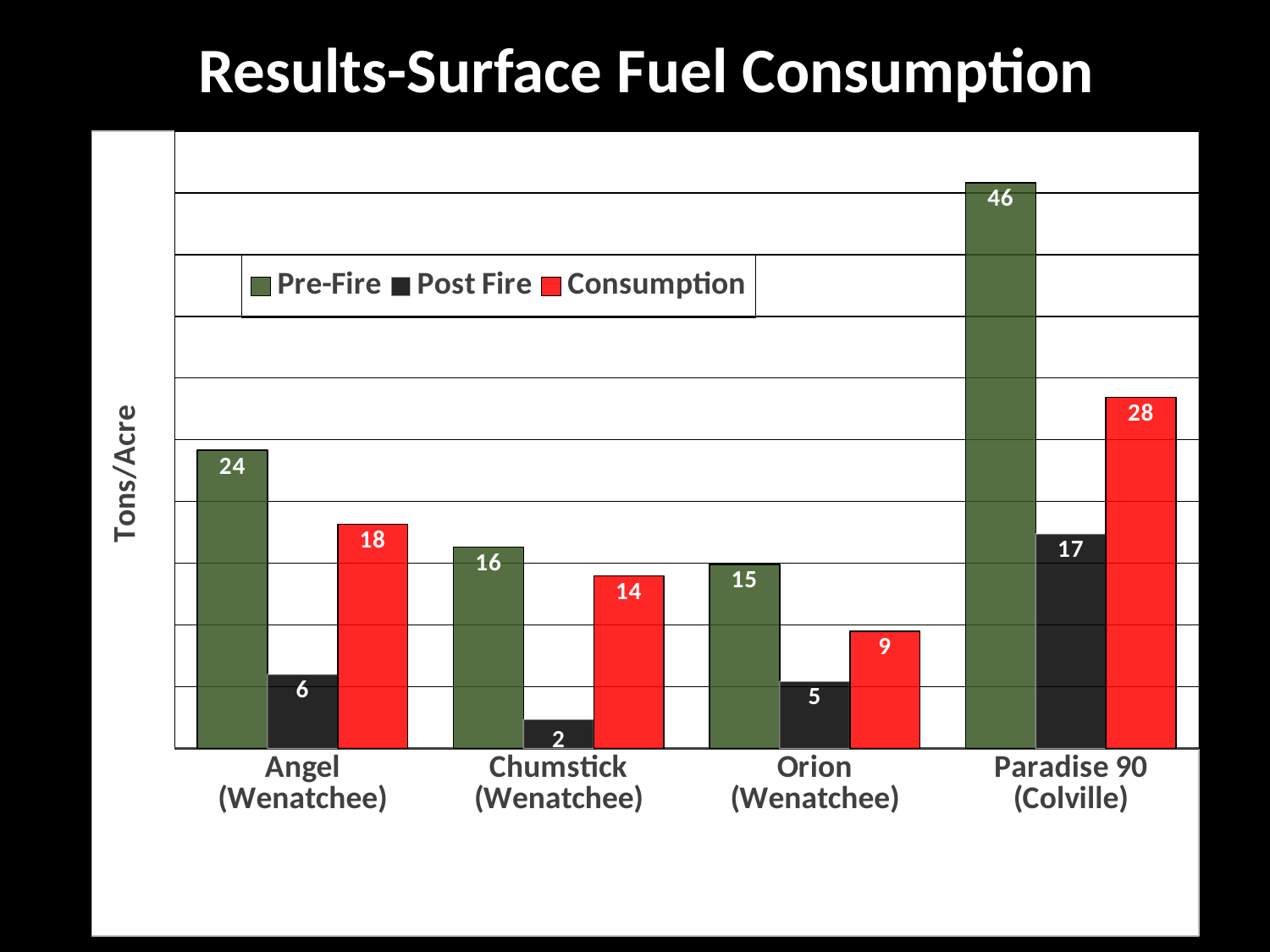

Results-Surface Fuel Consumption

### Chart

| Category | Pre-Fire | Post Fire | Consumption |
|---|---|---|---|
| Angel (Wenatchee) | 24.14 | 6.0 | 18.14 |
| Chumstick (Wenatchee) | 16.31 | 2.34 | 13.97 |
| Orion (Wenatchee) | 14.9 | 5.43 | 9.47 |
| Paradise 90 (Colville) | 45.83 | 17.38 | 28.45 |